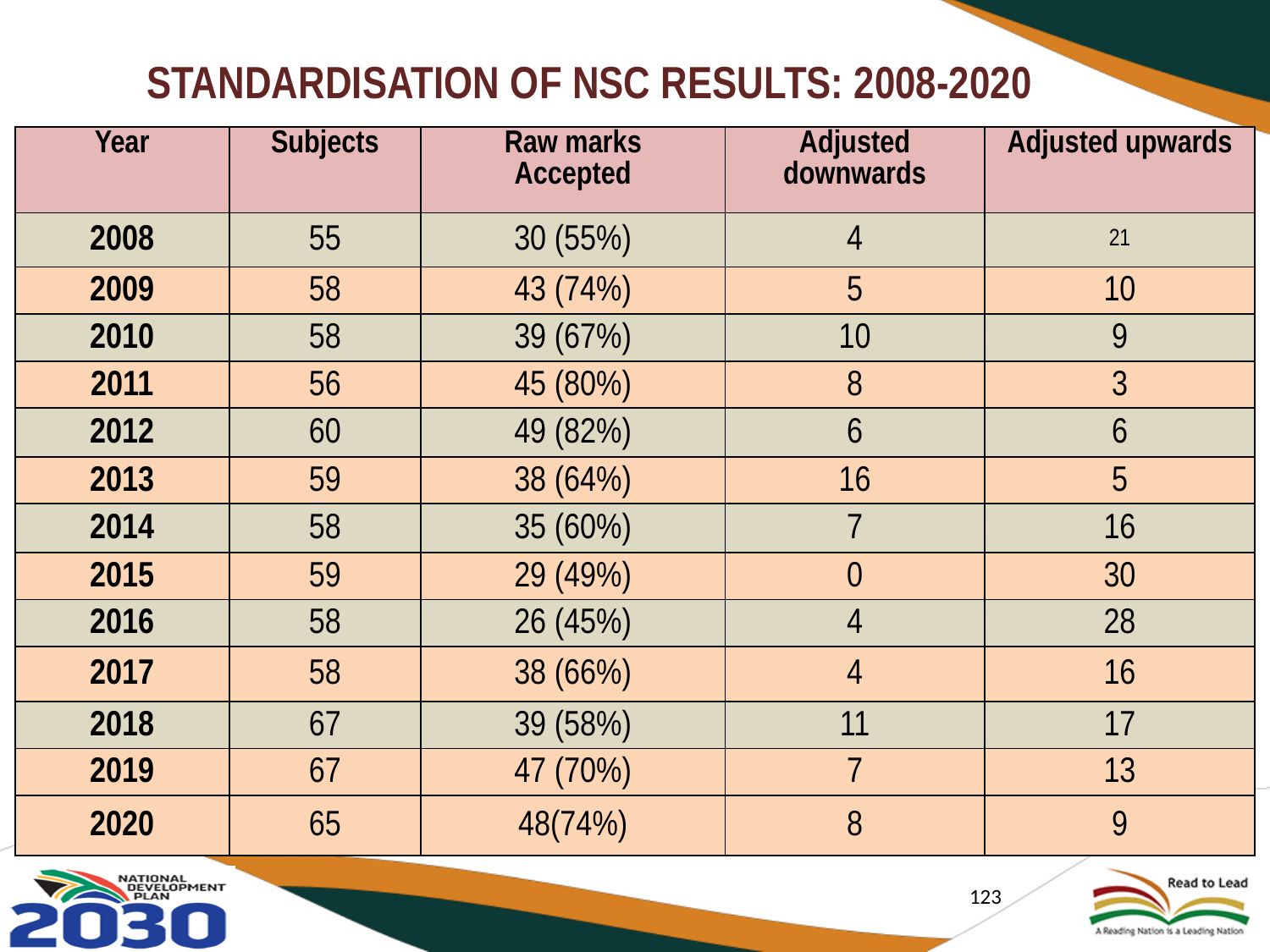

# STANDARDISATION OF NSC RESULTS: 2008-2020
| Year | Subjects | Raw marks Accepted | Adjusted downwards | Adjusted upwards |
| --- | --- | --- | --- | --- |
| 2008 | 55 | 30 (55%) | 4 | 21 |
| 2009 | 58 | 43 (74%) | 5 | 10 |
| 2010 | 58 | 39 (67%) | 10 | 9 |
| 2011 | 56 | 45 (80%) | 8 | 3 |
| 2012 | 60 | 49 (82%) | 6 | 6 |
| 2013 | 59 | 38 (64%) | 16 | 5 |
| 2014 | 58 | 35 (60%) | 7 | 16 |
| 2015 | 59 | 29 (49%) | 0 | 30 |
| 2016 | 58 | 26 (45%) | 4 | 28 |
| 2017 | 58 | 38 (66%) | 4 | 16 |
| 2018 | 67 | 39 (58%) | 11 | 17 |
| 2019 | 67 | 47 (70%) | 7 | 13 |
| 2020 | 65 | 48(74%) | 8 | 9 |
123